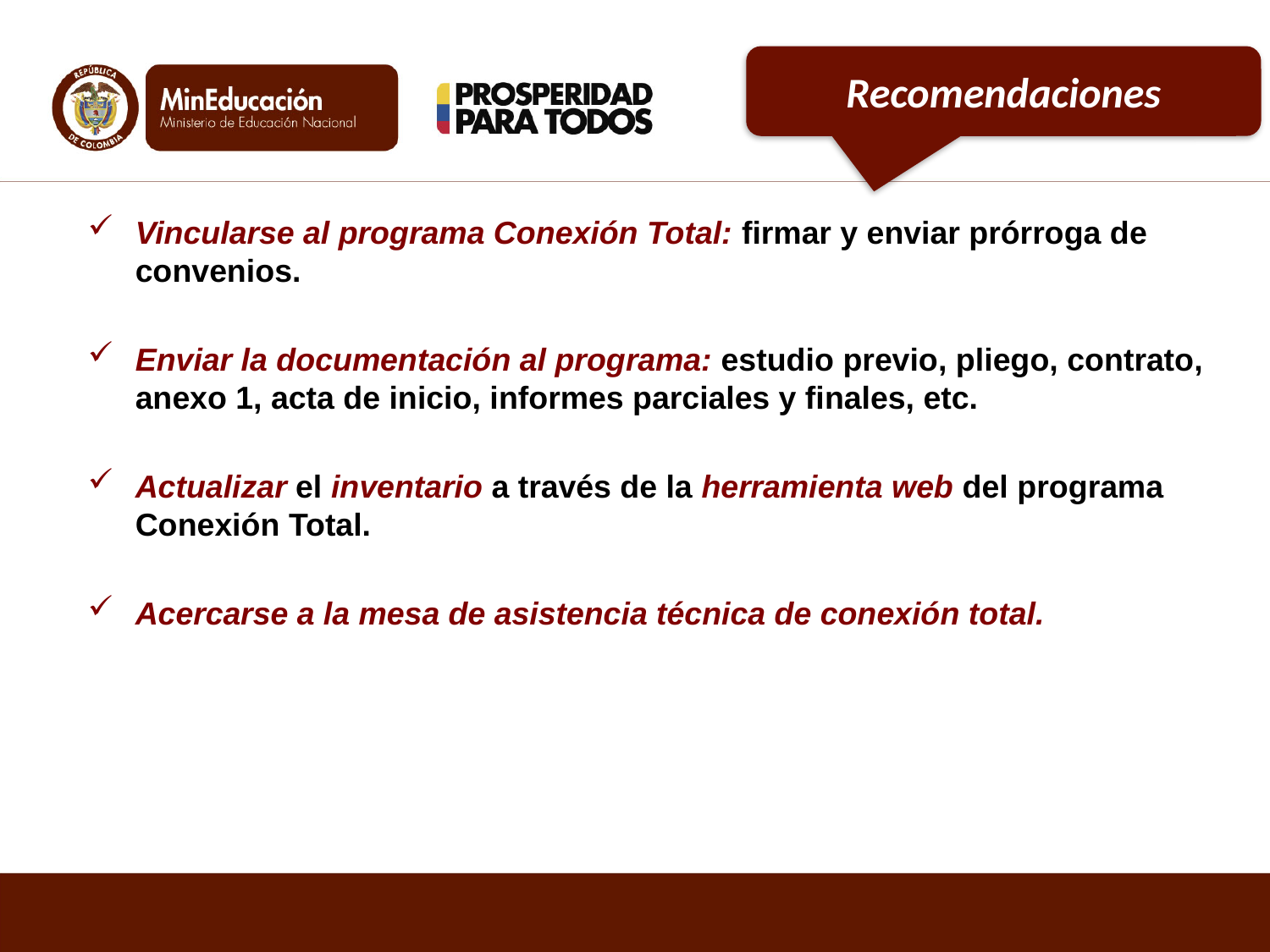

Recomendaciones
Vincularse al programa Conexión Total: firmar y enviar prórroga de convenios.

Enviar la documentación al programa: estudio previo, pliego, contrato, anexo 1, acta de inicio, informes parciales y finales, etc.

Actualizar el inventario a través de la herramienta web del programa Conexión Total.

Acercarse a la mesa de asistencia técnica de conexión total.